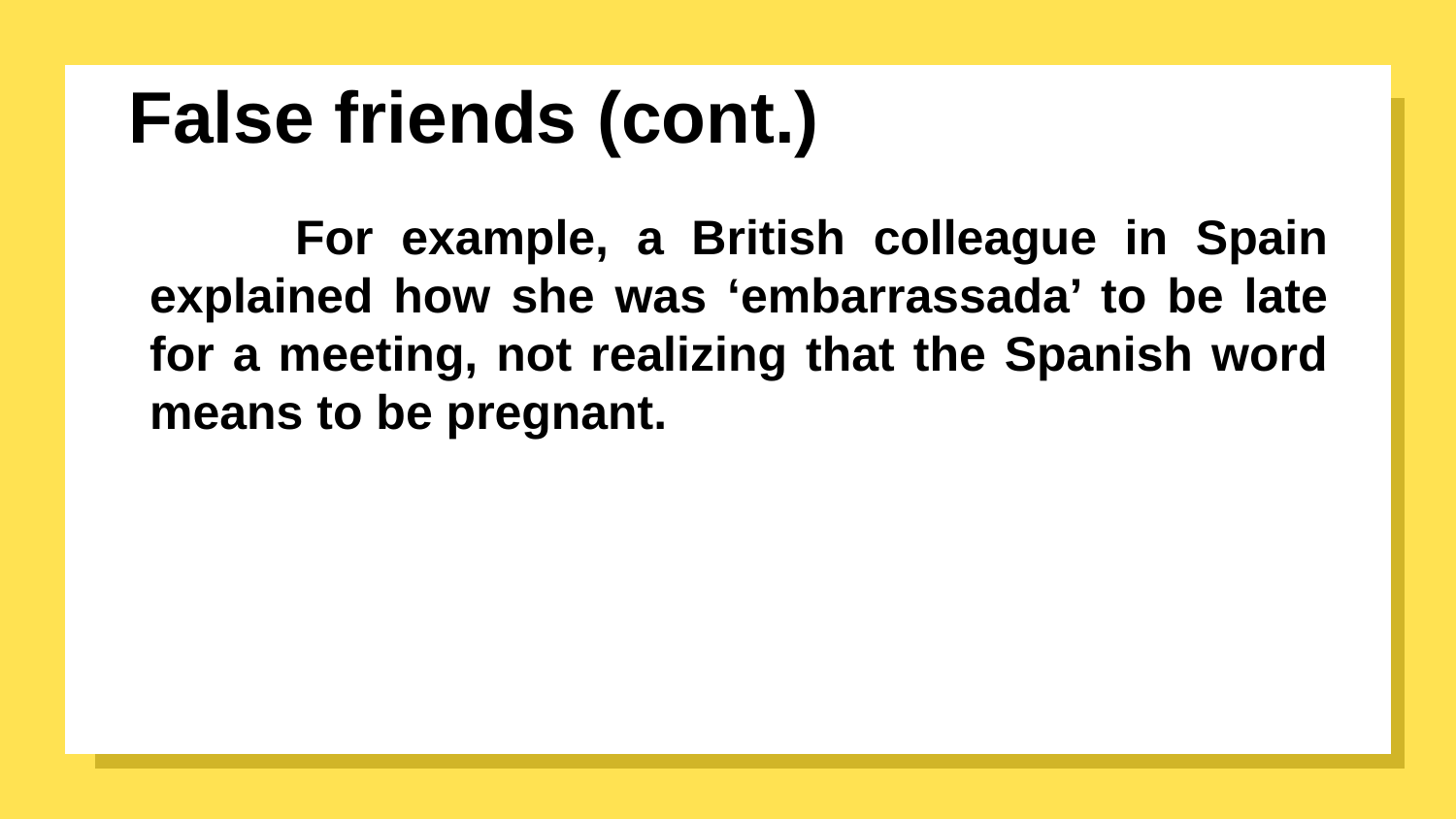

# False friends (cont.)
	For example, a British colleague in Spain explained how she was ‘embarrassada’ to be late for a meeting, not realizing that the Spanish word means to be pregnant.